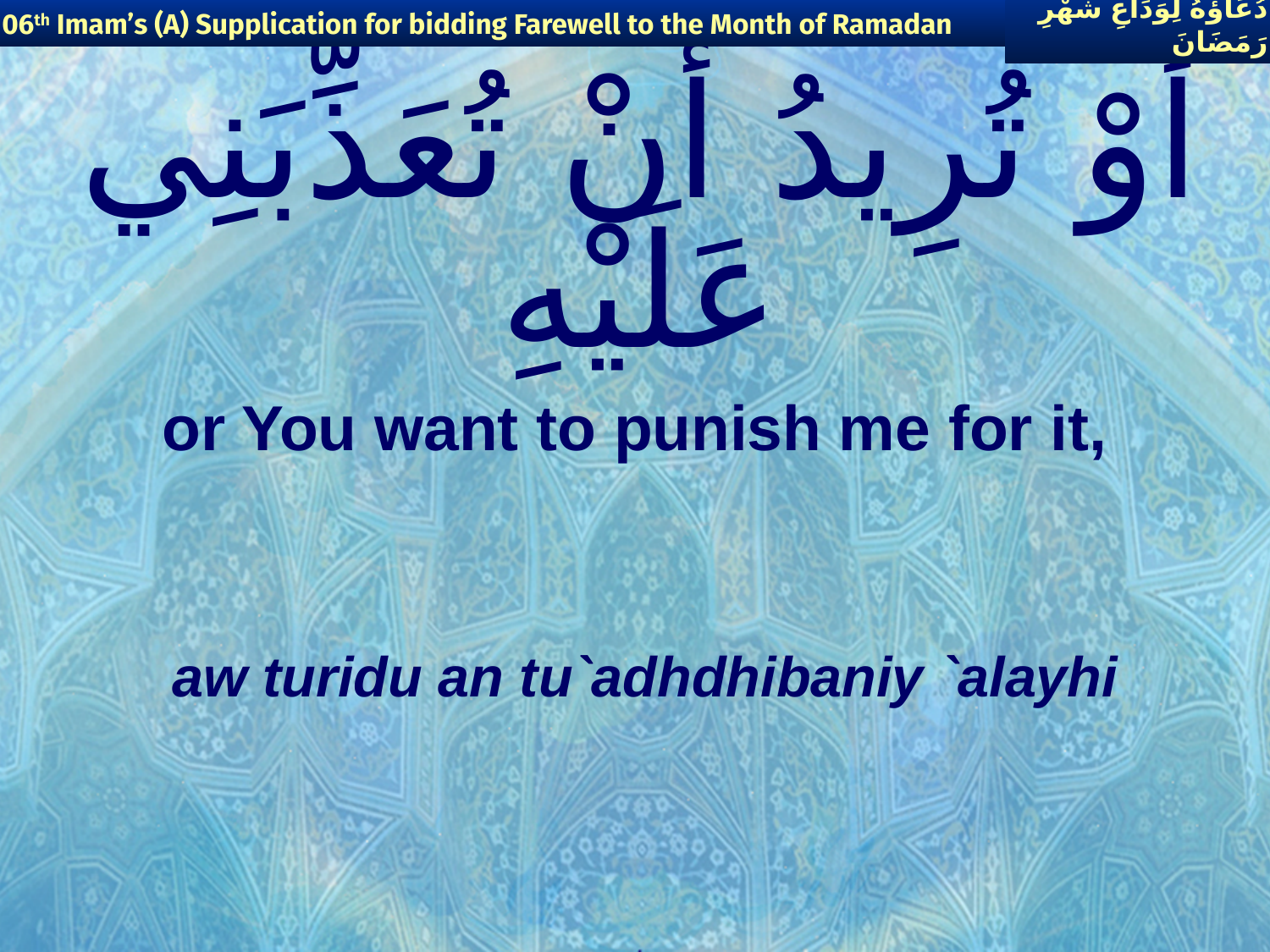

06th Imam’s (A) Supplication for bidding Farewell to the Month of Ramadan
دُعَاؤُهُ لِوَدَاعِ شَهْرِ رَمَضَانَ
# أوْ تُرِيدُ أنْ تُعَذِّبَنِي عَلَيْهِ
or You want to punish me for it,
aw turidu an tu`adhdhibaniy `alayhi